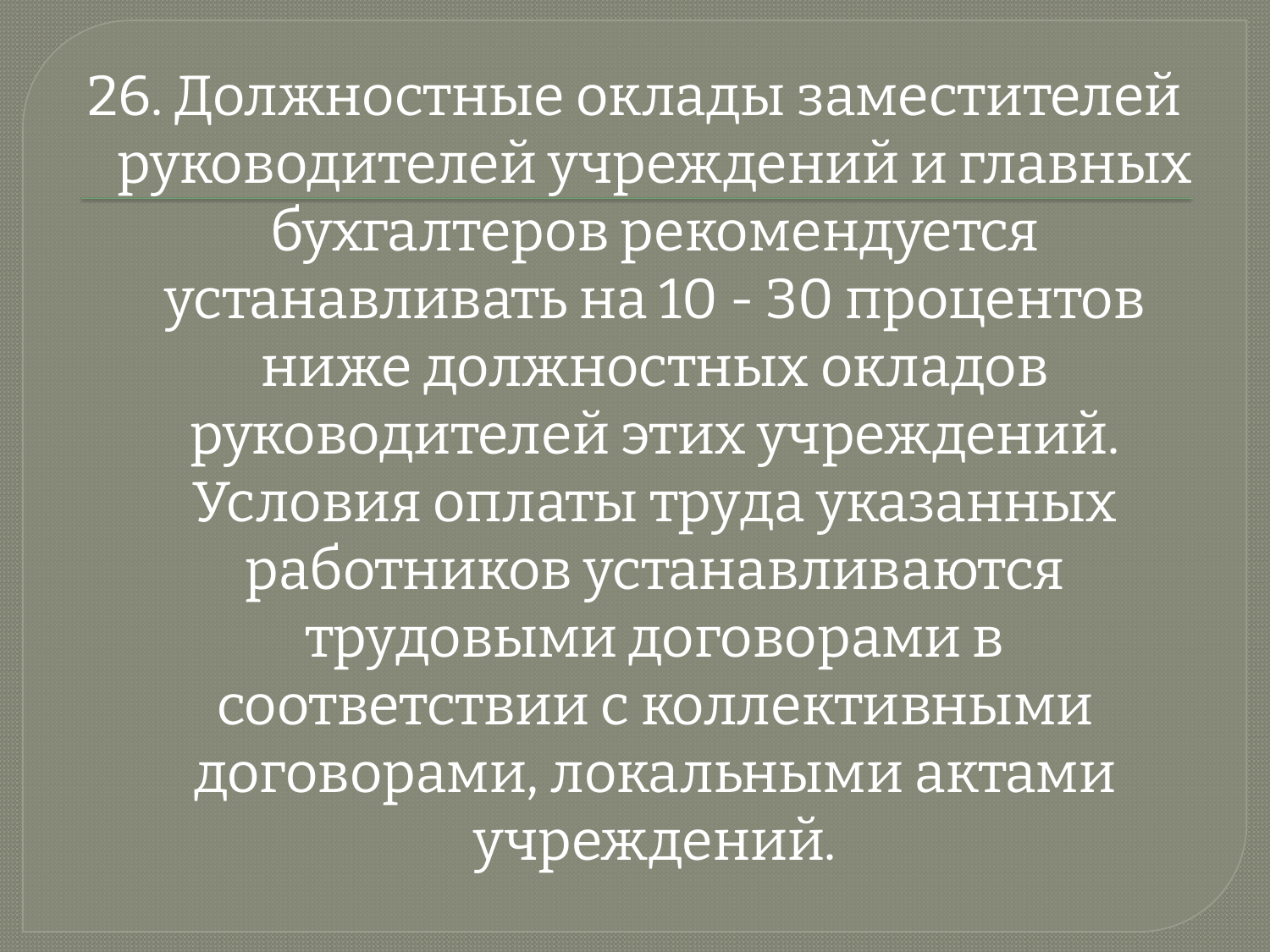

26. Должностные оклады заместителей руководителей учреждений и главных бухгалтеров рекомендуется устанавливать на 10 - 30 процентов ниже должностных окладов руководителей этих учреждений. Условия оплаты труда указанных работников устанавливаются трудовыми договорами в соответствии с коллективными договорами, локальными актами учреждений.